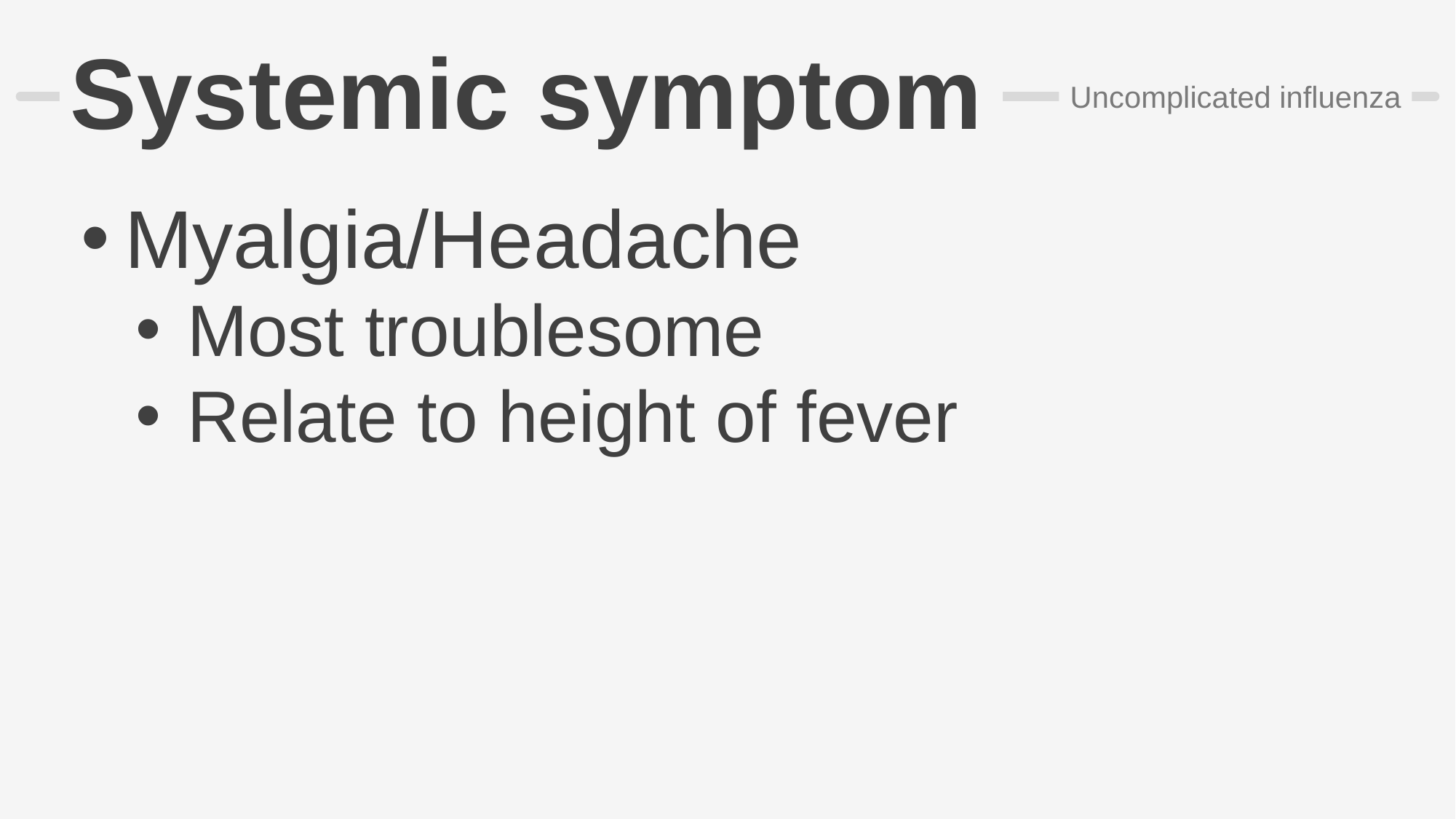

# Systemic symptom
Uncomplicated influenza
Myalgia/Headache
 Most troublesome
 Relate to height of fever